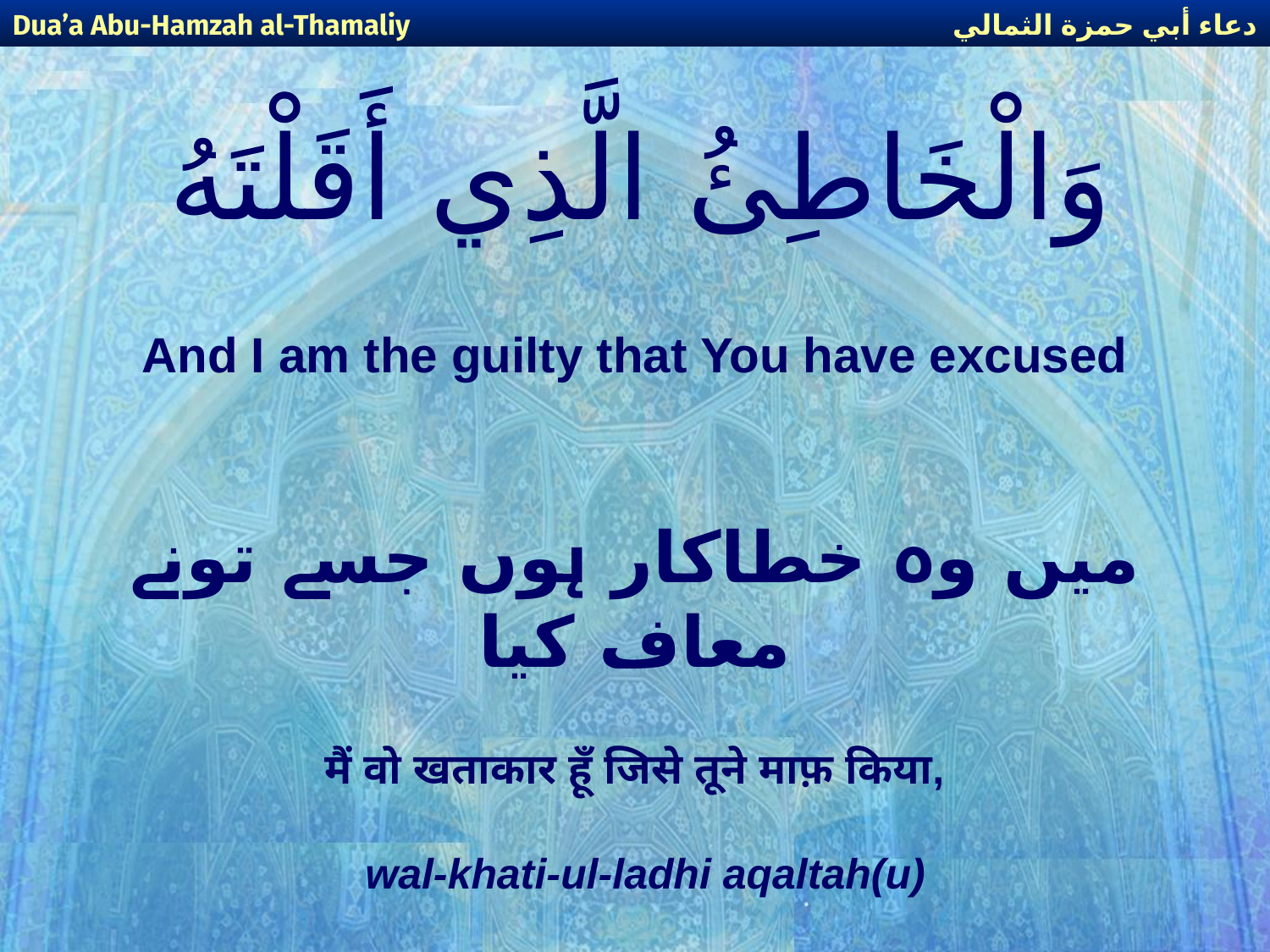

دعاء أبي حمزة الثمالي
Dua’a Abu-Hamzah al-Thamaliy
# وَالْخَاطِئُ الَّذِي أَقَلْتَهُ
And I am the guilty that You have excused
میں وہ خطاکار ہوں جسے تونے معاف کیا
मैं वो खताकार हूँ जिसे तूने माफ़ किया,
wal-khati-ul-ladhi aqaltah(u)